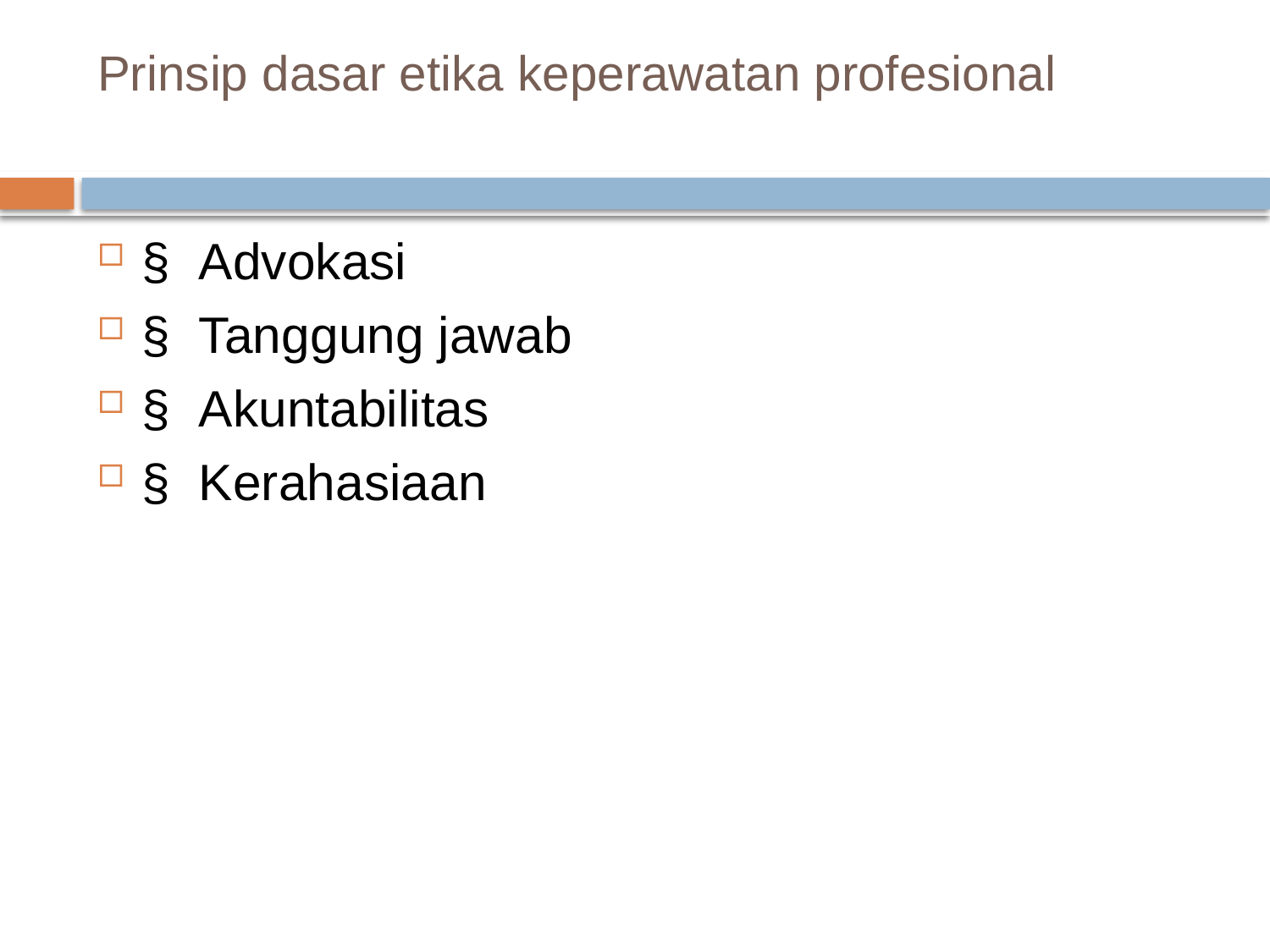

# Prinsip dasar etika keperawatan profesional
§  Advokasi
§  Tanggung jawab
§  Akuntabilitas
§  Kerahasiaan